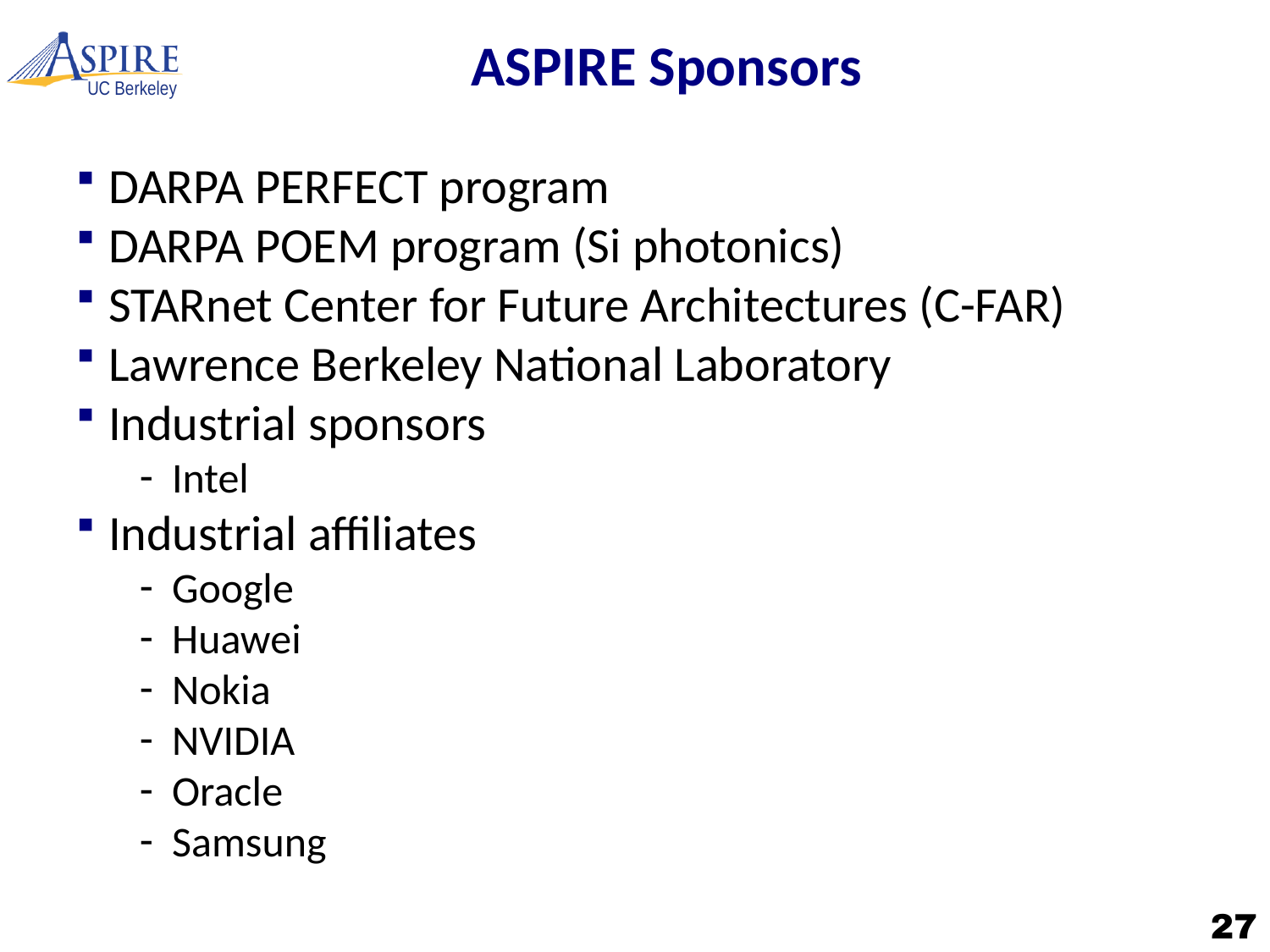

# ASPIRE Sponsors
DARPA PERFECT program
DARPA POEM program (Si photonics)
STARnet Center for Future Architectures (C-FAR)
Lawrence Berkeley National Laboratory
Industrial sponsors
Intel
Industrial affiliates
Google
Huawei
Nokia
NVIDIA
Oracle
Samsung

27